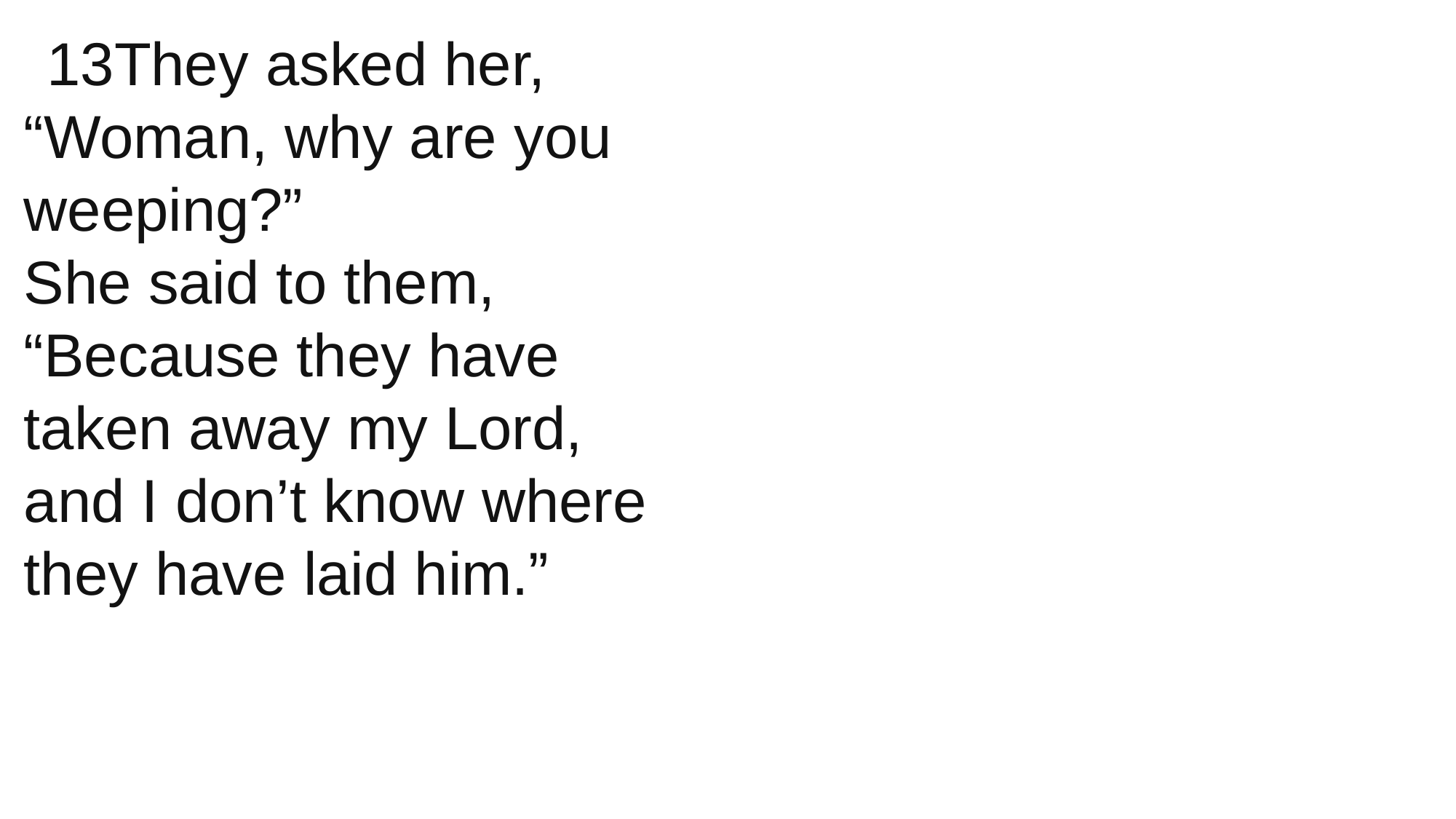

13They asked her, “Woman, why are you weeping?”
She said to them, “Because they have taken away my Lord, and I don’t know where they have laid him.”

 John